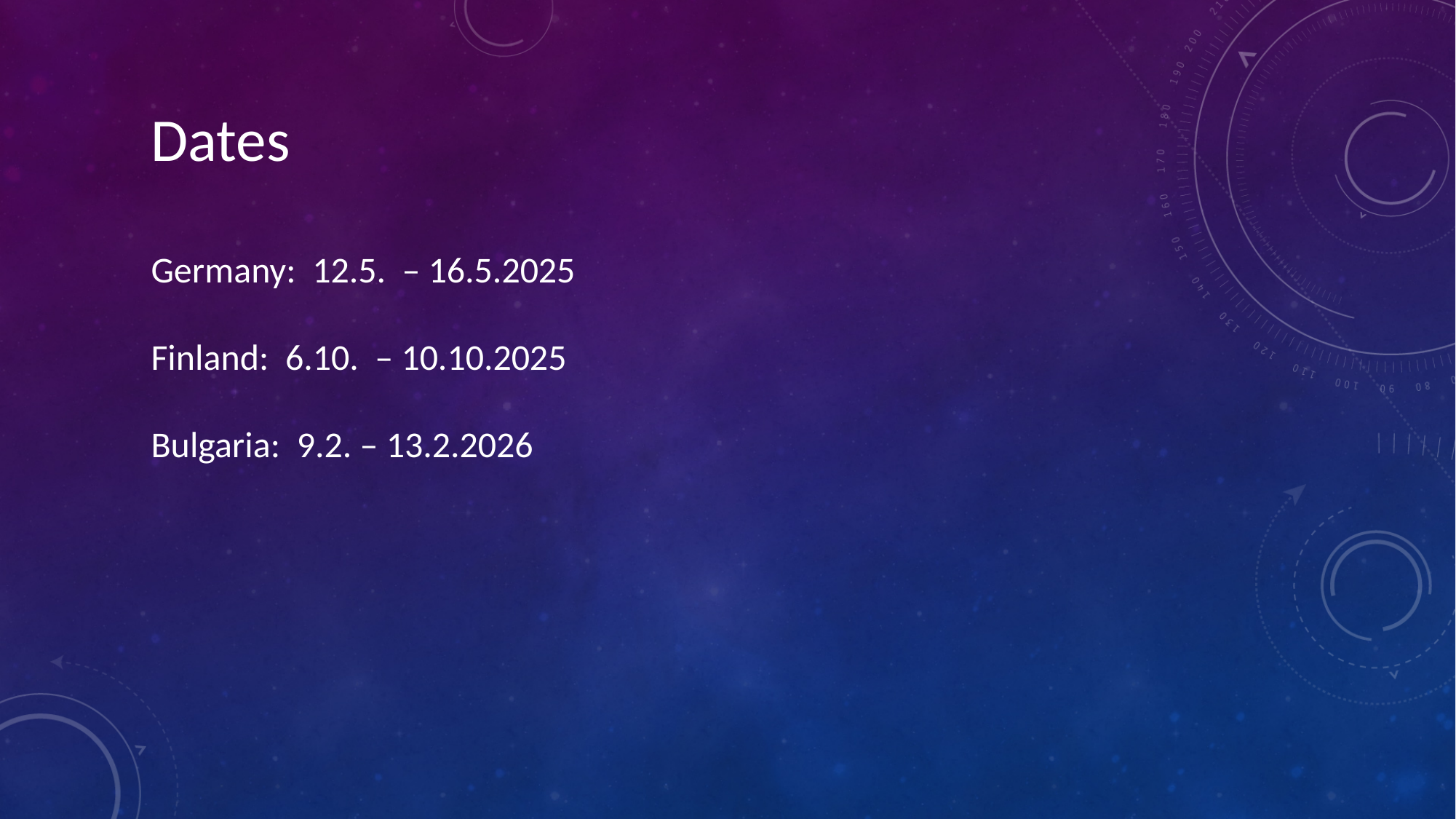

Dates

Germany:  12.5.  – 16.5.2025

Finland:  6.10.  – 10.10.2025

Bulgaria:  9.2. – 13.2.2026